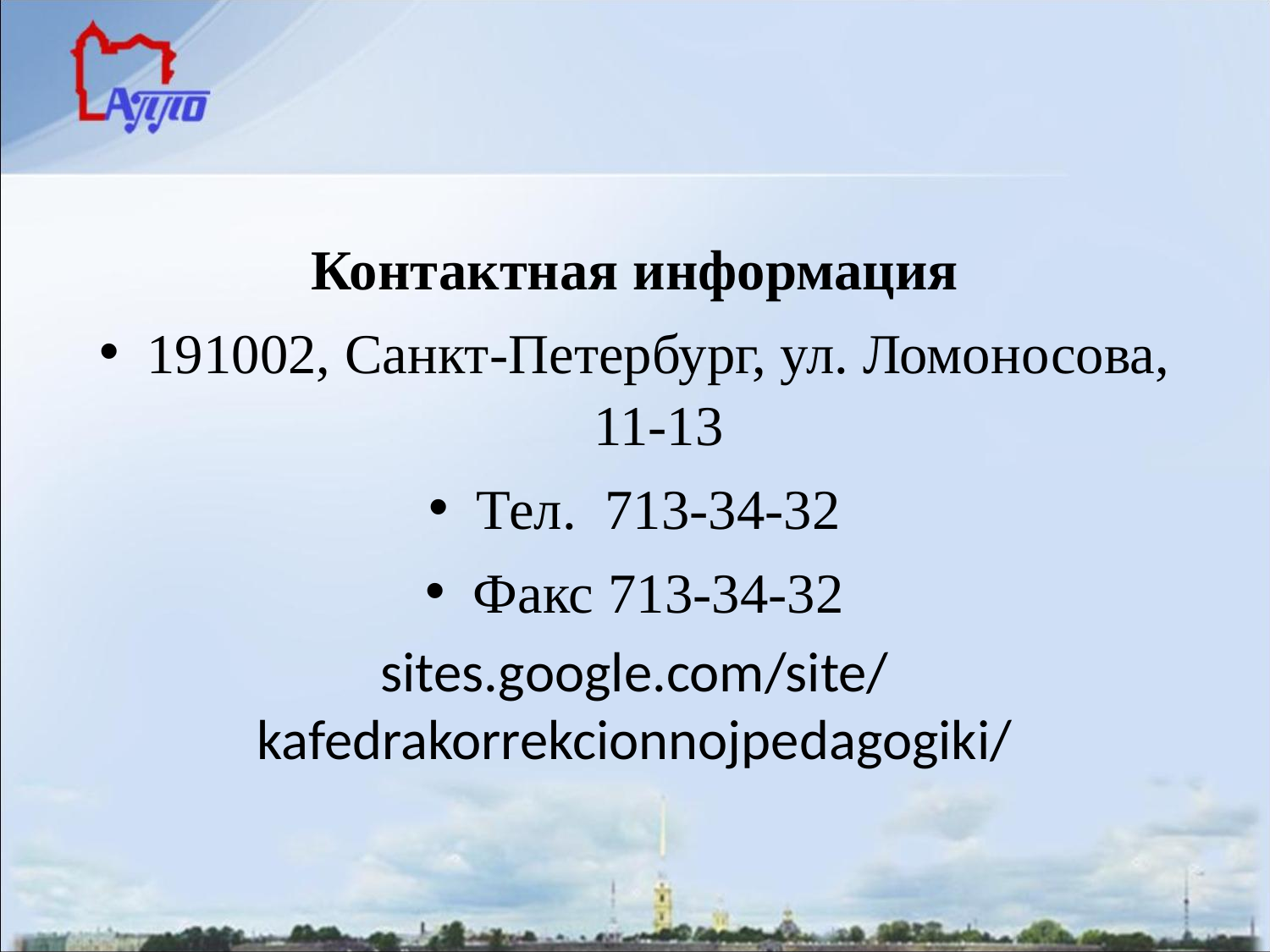

#
Контактная информация
191002, Санкт-Петербург, ул. Ломоносова, 11-13
Тел.  713-34-32
Факс 713-34-32
sites.google.com/site/kafedrakorrekcionnojpedagogiki/